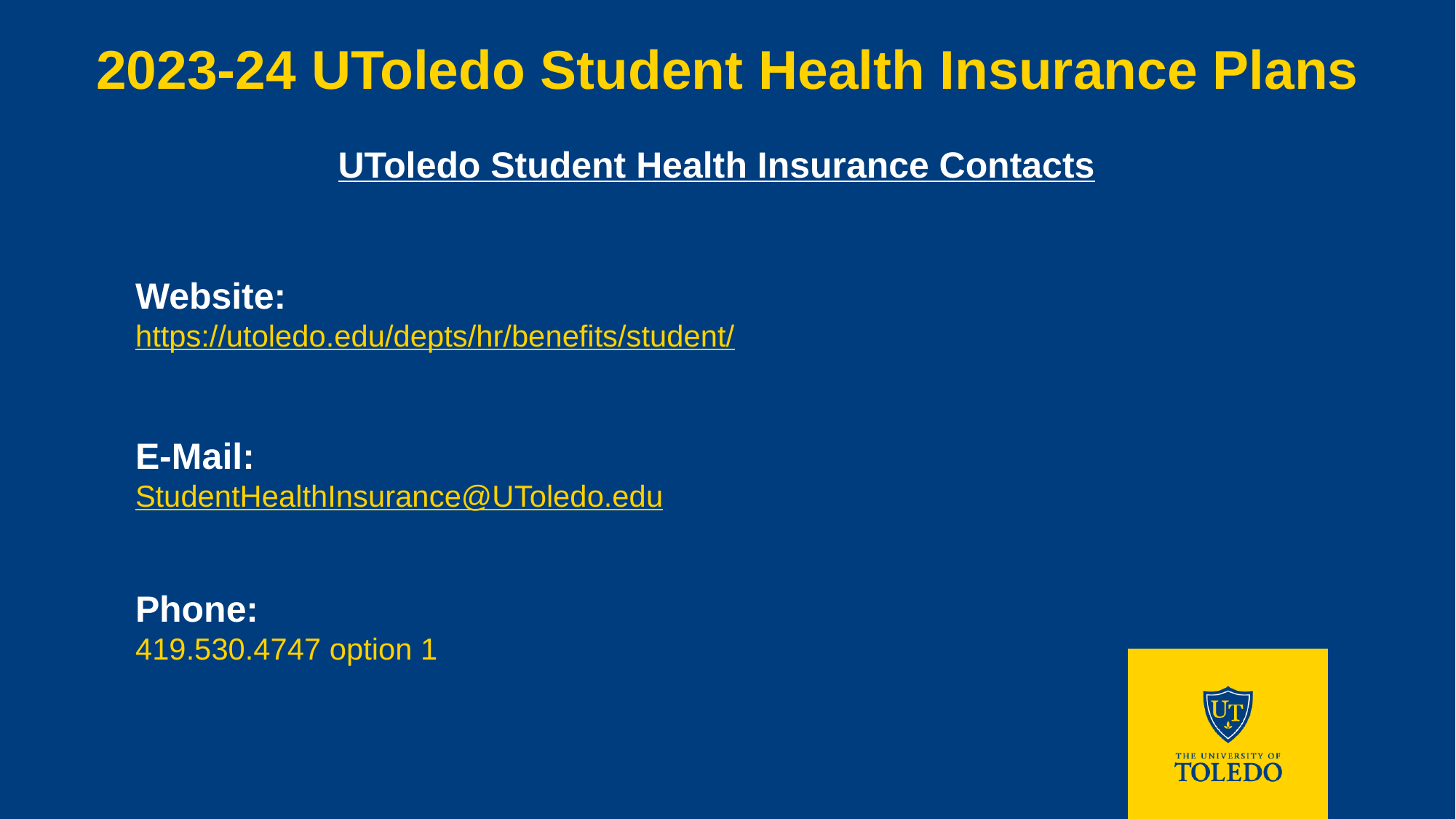

2023-24 UToledo Student Health Insurance Plans

UToledo Student Health Insurance Contacts

Website:
https://utoledo.edu/depts/hr/benefits/student/

E-Mail:
StudentHealthInsurance@UToledo.edu

Phone:
419.530.4747 option 1